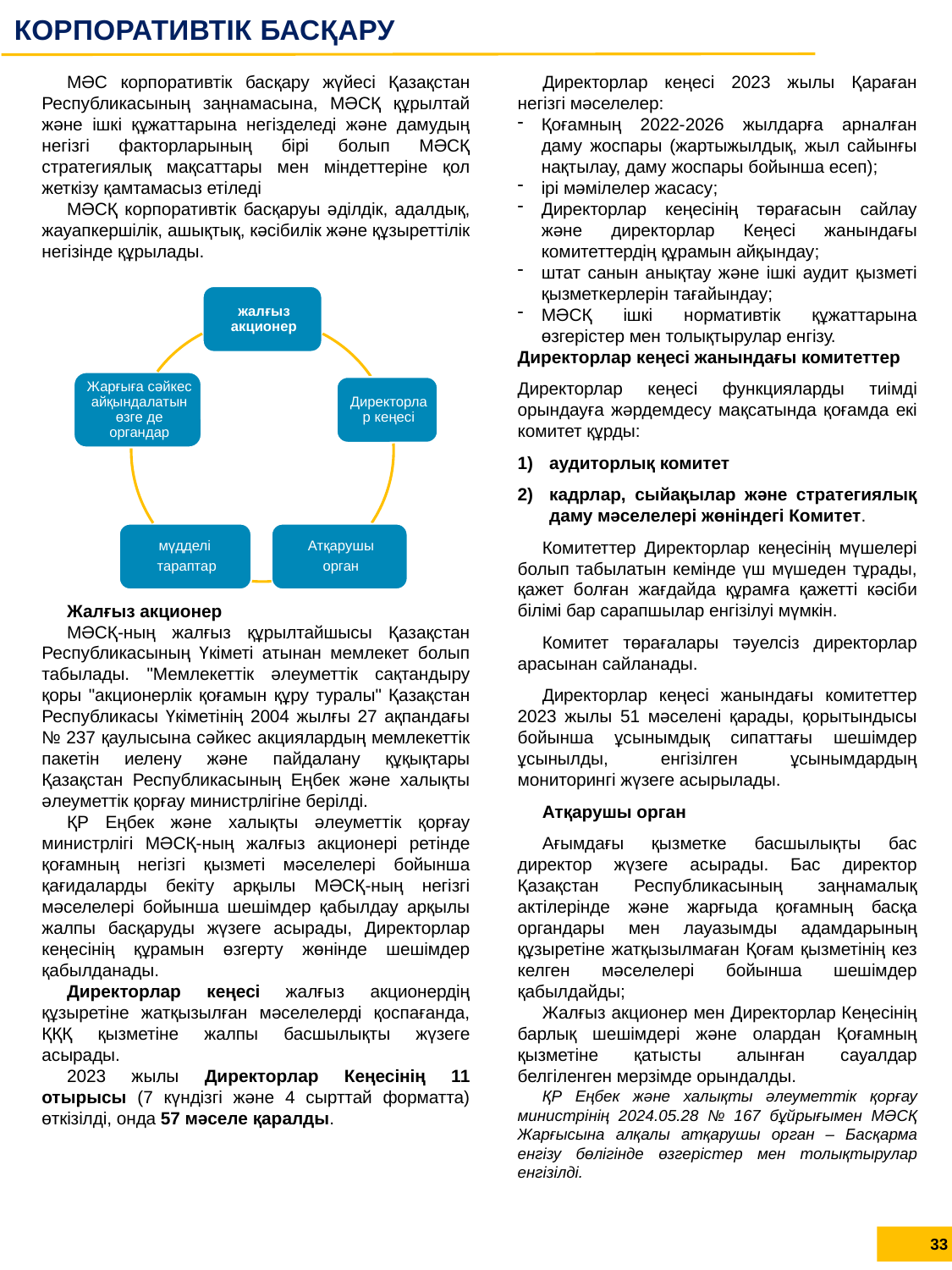

КОРПОРАТИВТІК БАСҚАРУ
МӘС корпоративтік басқару жүйесі Қазақстан Республикасының заңнамасына, МӘСҚ құрылтай және ішкі құжаттарына негізделеді және дамудың негізгі факторларының бірі болып МӘСҚ стратегиялық мақсаттары мен міндеттеріне қол жеткізу қамтамасыз етіледі
МӘСҚ корпоративтік басқаруы әділдік, адалдық, жауапкершілік, ашықтық, кәсібилік және құзыреттілік негізінде құрылады.

Жалғыз акционер
МӘСҚ-ның жалғыз құрылтайшысы Қазақстан Республикасының Үкіметі атынан мемлекет болып табылады. "Мемлекеттік әлеуметтік сақтандыру қоры "акционерлік қоғамын құру туралы" Қазақстан Республикасы Үкіметінің 2004 жылғы 27 ақпандағы № 237 қаулысына сәйкес акциялардың мемлекеттік пакетін иелену және пайдалану құқықтары Қазақстан Республикасының Еңбек және халықты әлеуметтік қорғау министрлігіне берілді.
ҚР Еңбек және халықты әлеуметтік қорғау министрлігі МӘСҚ-ның жалғыз акционері ретінде қоғамның негізгі қызметі мәселелері бойынша қағидаларды бекіту арқылы МӘСҚ-ның негізгі мәселелері бойынша шешімдер қабылдау арқылы жалпы басқаруды жүзеге асырады, Директорлар кеңесінің құрамын өзгерту жөнінде шешімдер қабылданады.
Директорлар кеңесі жалғыз акционердің құзыретіне жатқызылған мәселелерді қоспағанда, ҚҚҚ қызметіне жалпы басшылықты жүзеге асырады.
2023 жылы Директорлар Кеңесінің 11 отырысы (7 күндізгі және 4 сырттай форматта) өткізілді, онда 57 мәселе қаралды.
Директорлар кеңесі 2023 жылы Қараған негізгі мәселелер:
Қоғамның 2022-2026 жылдарға арналған даму жоспары (жартыжылдық, жыл сайынғы нақтылау, даму жоспары бойынша есеп);
ірі мәмілелер жасасу;
Директорлар кеңесінің төрағасын сайлау және директорлар Кеңесі жанындағы комитеттердің құрамын айқындау;
штат санын анықтау және ішкі аудит қызметі қызметкерлерін тағайындау;
МӘСҚ ішкі нормативтік құжаттарына өзгерістер мен толықтырулар енгізу.
Директорлар кеңесі жанындағы комитеттер
Директорлар кеңесі функцияларды тиімді орындауға жәрдемдесу мақсатында қоғамда екі комитет құрды:
аудиторлық комитет
кадрлар, сыйақылар және стратегиялық даму мәселелері жөніндегі Комитет.
Комитеттер Директорлар кеңесінің мүшелері болып табылатын кемінде үш мүшеден тұрады, қажет болған жағдайда құрамға қажетті кәсіби білімі бар сарапшылар енгізілуі мүмкін.
Комитет төрағалары тәуелсіз директорлар арасынан сайланады.
Директорлар кеңесі жанындағы комитеттер 2023 жылы 51 мәселені қарады, қорытындысы бойынша ұсынымдық сипаттағы шешімдер ұсынылды, енгізілген ұсынымдардың мониторингі жүзеге асырылады.
Атқарушы орган
Ағымдағы қызметке басшылықты бас директор жүзеге асырады. Бас директор Қазақстан Республикасының заңнамалық актілерінде және жарғыда қоғамның басқа органдары мен лауазымды адамдарының құзыретіне жатқызылмаған Қоғам қызметінің кез келген мәселелері бойынша шешімдер қабылдайды;
Жалғыз акционер мен Директорлар Кеңесінің барлық шешімдері және олардан Қоғамның қызметіне қатысты алынған сауалдар белгіленген мерзімде орындалды.
ҚР Еңбек және халықты әлеуметтік қорғау министрінің 2024.05.28 № 167 бұйрығымен МӘСҚ Жарғысына алқалы атқарушы орган – Басқарма енгізу бөлігінде өзгерістер мен толықтырулар енгізілді.

жалғыз акционер
Директорлар кеңесі
Атқарушы
орган
мүдделі
тараптар
Жарғыға сәйкес айқындалатын өзге де органдар
33